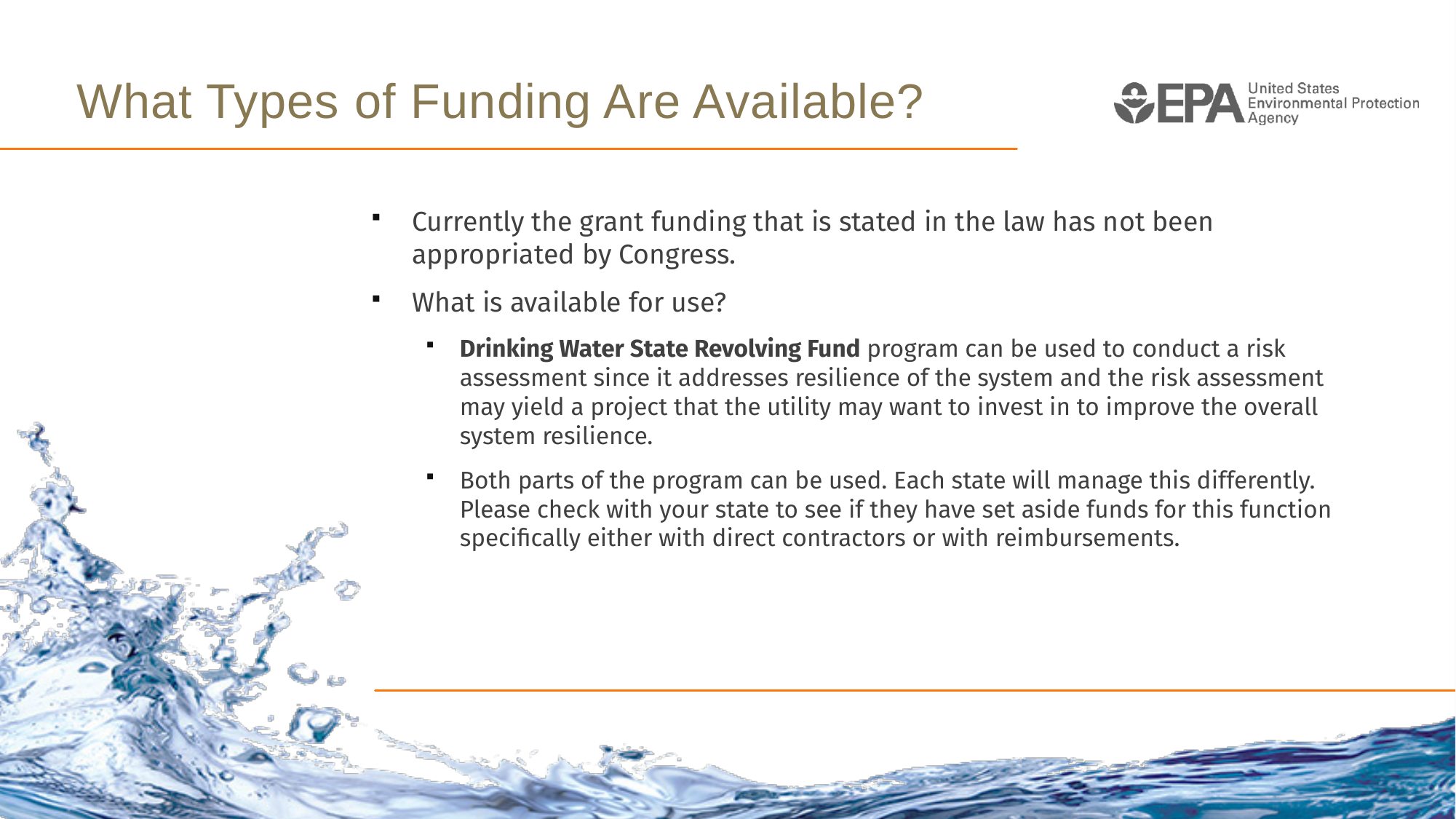

# What Types of Funding Are Available?
Currently the grant funding that is stated in the law has not been appropriated by Congress.
What is available for use?
Drinking Water State Revolving Fund program can be used to conduct a risk assessment since it addresses resilience of the system and the risk assessment may yield a project that the utility may want to invest in to improve the overall system resilience.
Both parts of the program can be used. Each state will manage this differently. Please check with your state to see if they have set aside funds for this function specifically either with direct contractors or with reimbursements.